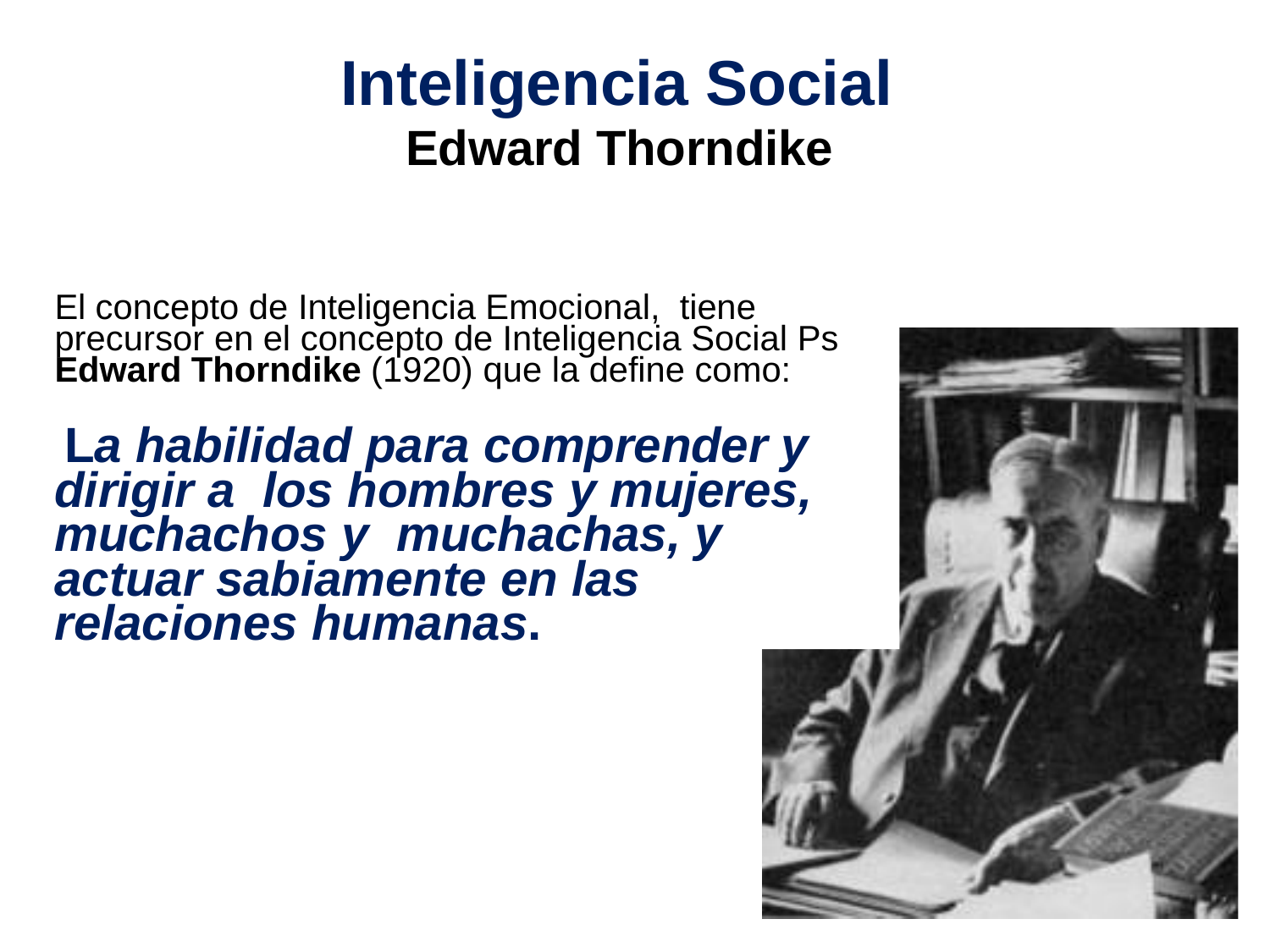

# Inteligencia Social
Edward Thorndike
El concepto de Inteligencia Emocional,  tiene precursor en el concepto de Inteligencia Social Ps Edward Thorndike (1920) que la define como:

La habilidad para comprender y dirigir a  los hombres y mujeres, muchachos y  muchachas, y actuar sabiamente en las  relaciones humanas.